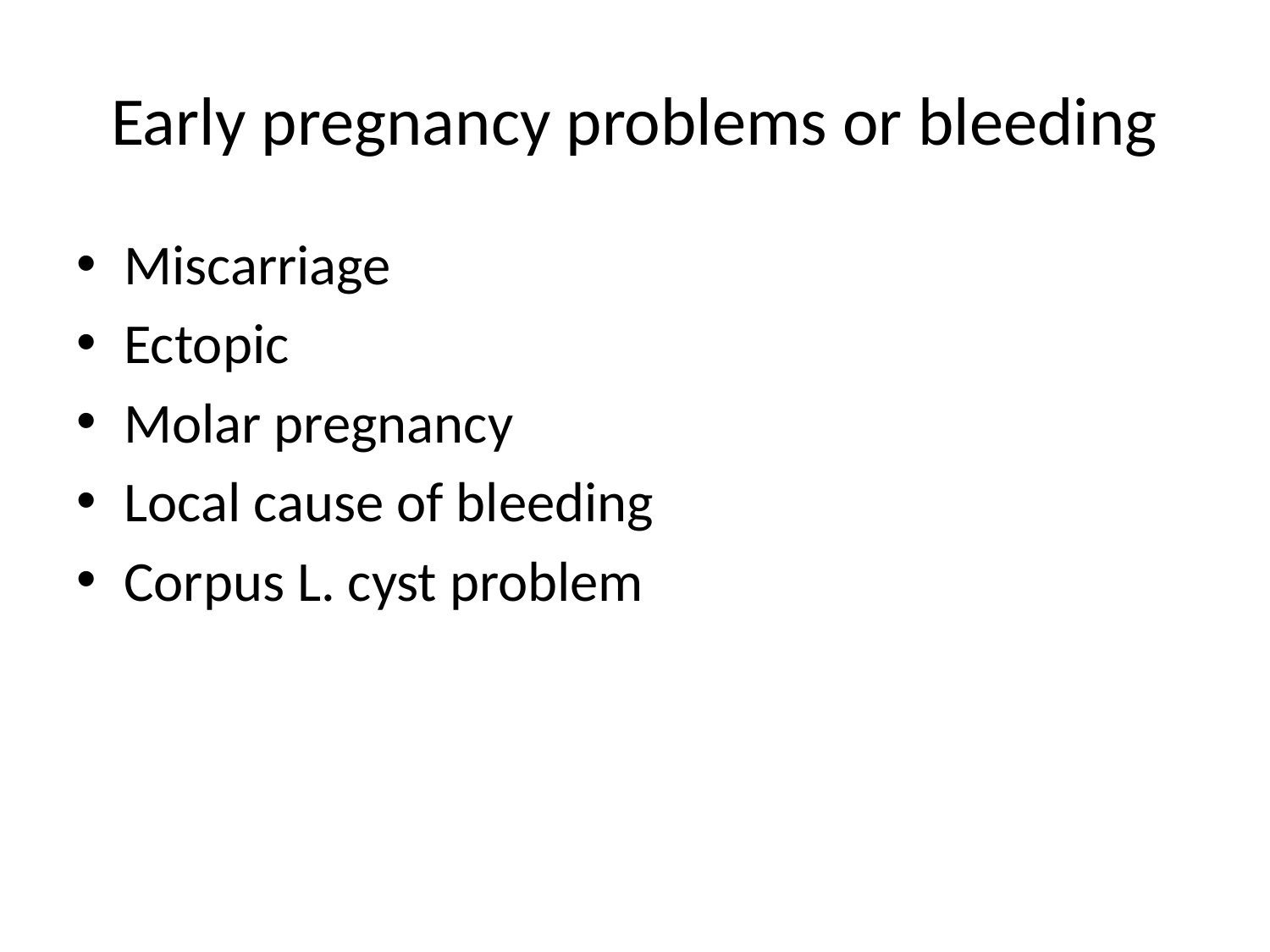

# Early pregnancy problems or bleeding
Miscarriage
Ectopic
Molar pregnancy
Local cause of bleeding
Corpus L. cyst problem